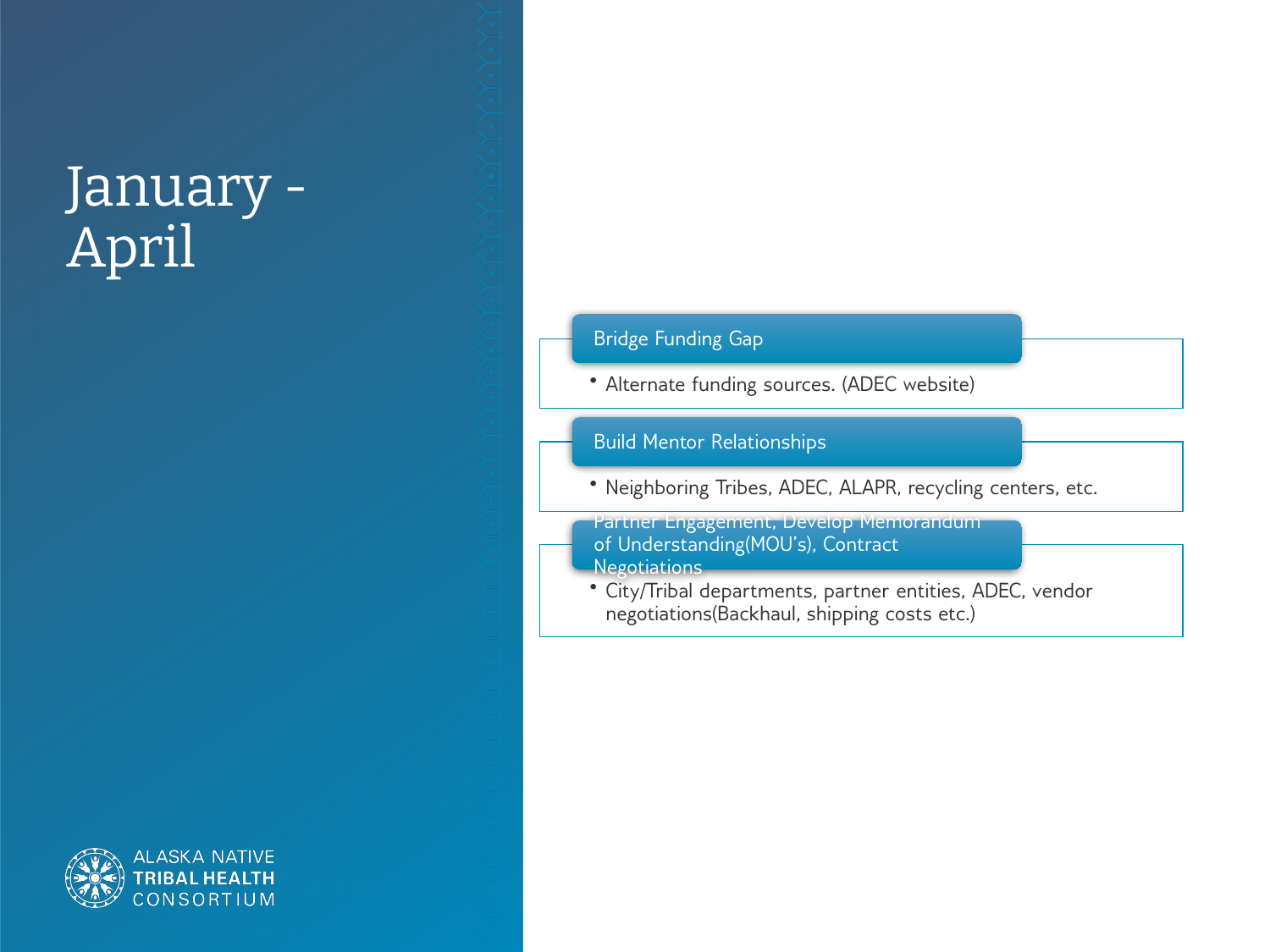

# January - April
Alternate funding sources. (ADEC website)
Bridge Funding Gap
Neighboring Tribes, ADEC, ALAPR, recycling centers, etc.
Build Mentor Relationships
City/Tribal departments, partner entities, ADEC, vendor negotiations(Backhaul, shipping costs etc.)
Partner Engagement, Develop Memorandum of Understanding(MOU’s), Contract Negotiations